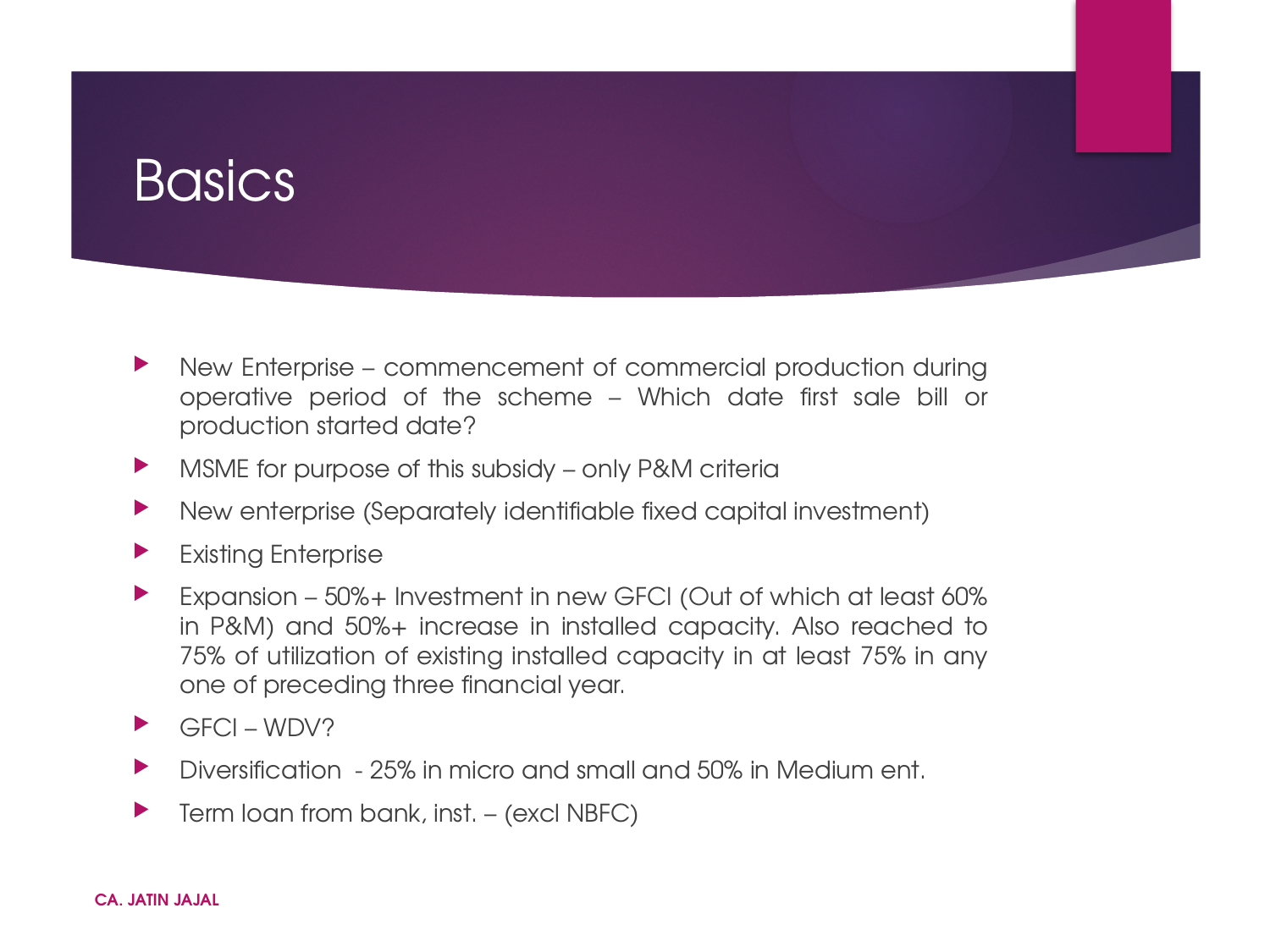

# Basics
New Enterprise – commencement of commercial production during operative period of the scheme – Which date first sale bill or production started date?
MSME for purpose of this subsidy – only P&M criteria
New enterprise (Separately identifiable fixed capital investment)
Existing Enterprise
Expansion – 50%+ Investment in new GFCI (Out of which at least 60% in P&M) and 50%+ increase in installed capacity. Also reached to 75% of utilization of existing installed capacity in at least 75% in any one of preceding three financial year.
GFCI – WDV?
Diversification  - 25% in micro and small and 50% in Medium ent.
Term loan from bank, inst. – (excl NBFC)

CA. JATIN JAJAL